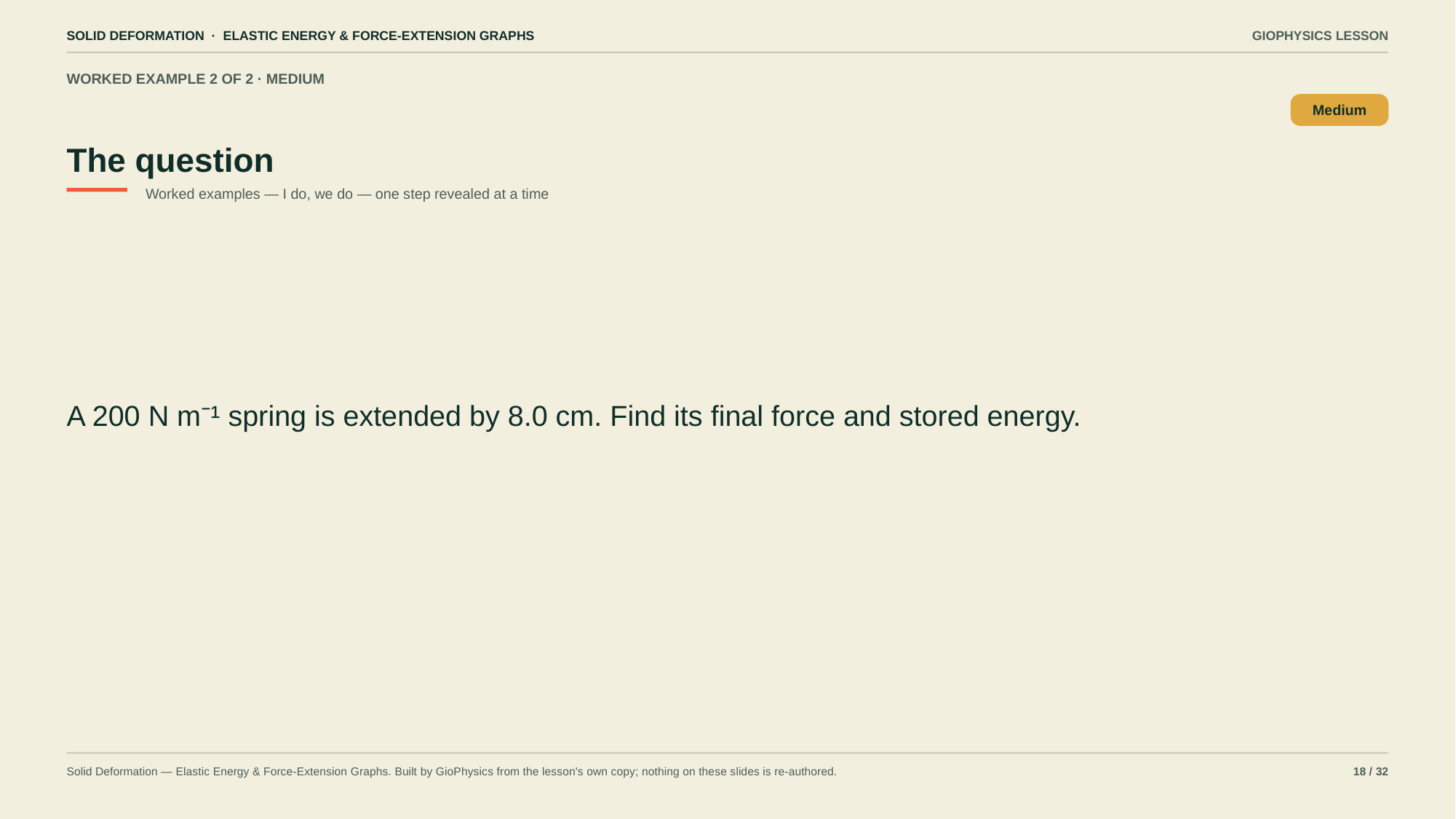

SOLID DEFORMATION  ·  ELASTIC ENERGY & FORCE-EXTENSION GRAPHS
GIOPHYSICS LESSON

WORKED EXAMPLE 2 OF 2 · MEDIUM
The question

Medium
Worked examples — I do, we do — one step revealed at a time

A 200 N m⁻¹ spring is extended by 8.0 cm. Find its final force and stored energy.

Solid Deformation — Elastic Energy & Force-Extension Graphs. Built by GioPhysics from the lesson's own copy; nothing on these slides is re-authored.
18 / 32